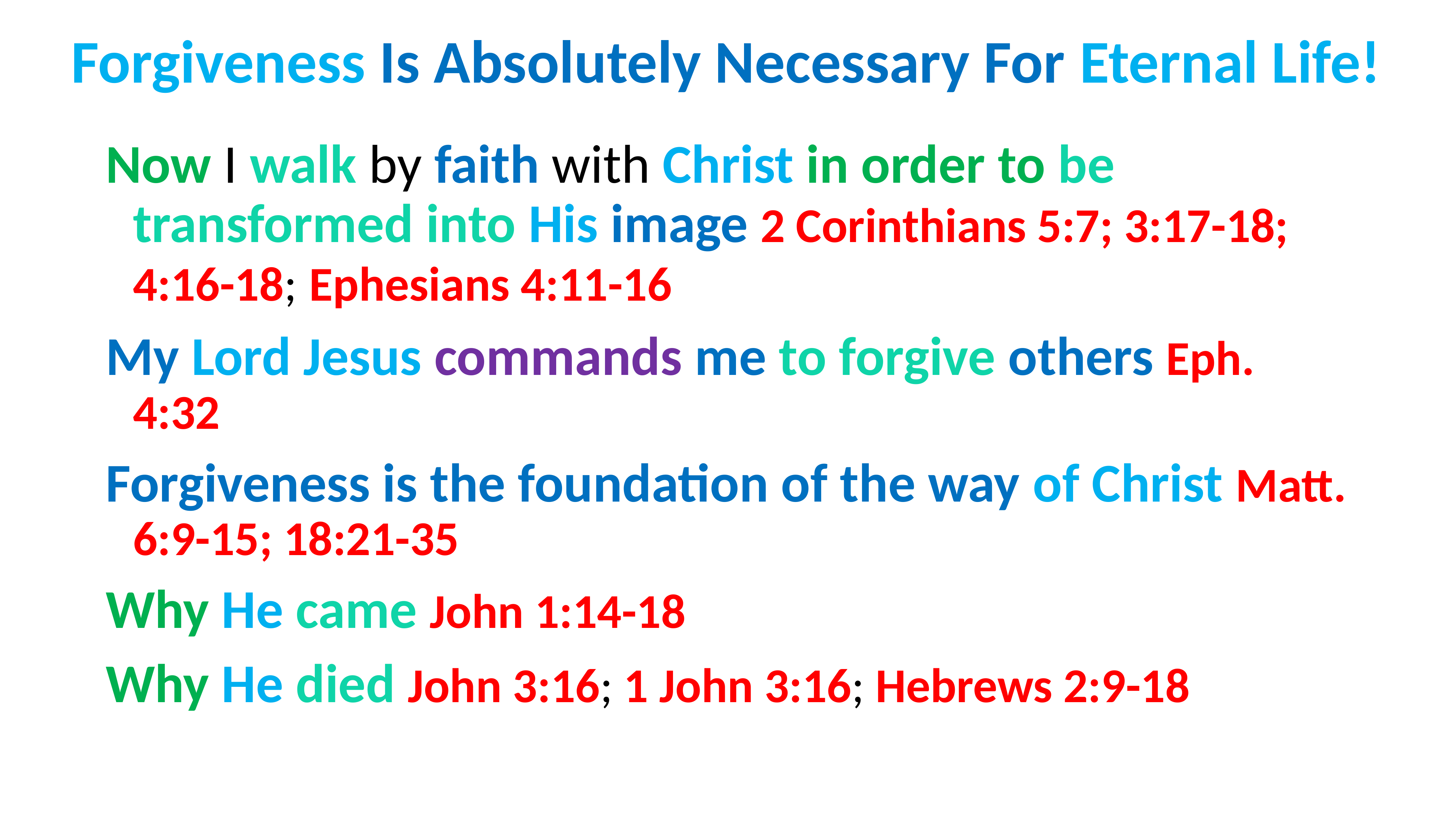

# Forgiveness Is Absolutely Necessary For Eternal Life!
Now I walk by faith with Christ in order to be transformed into His image 2 Corinthians 5:7; 3:17-18; 4:16-18; Ephesians 4:11-16
My Lord Jesus commands me to forgive others Eph. 4:32
Forgiveness is the foundation of the way of Christ Matt. 6:9-15; 18:21-35
Why He came John 1:14-18
Why He died John 3:16; 1 John 3:16; Hebrews 2:9-18